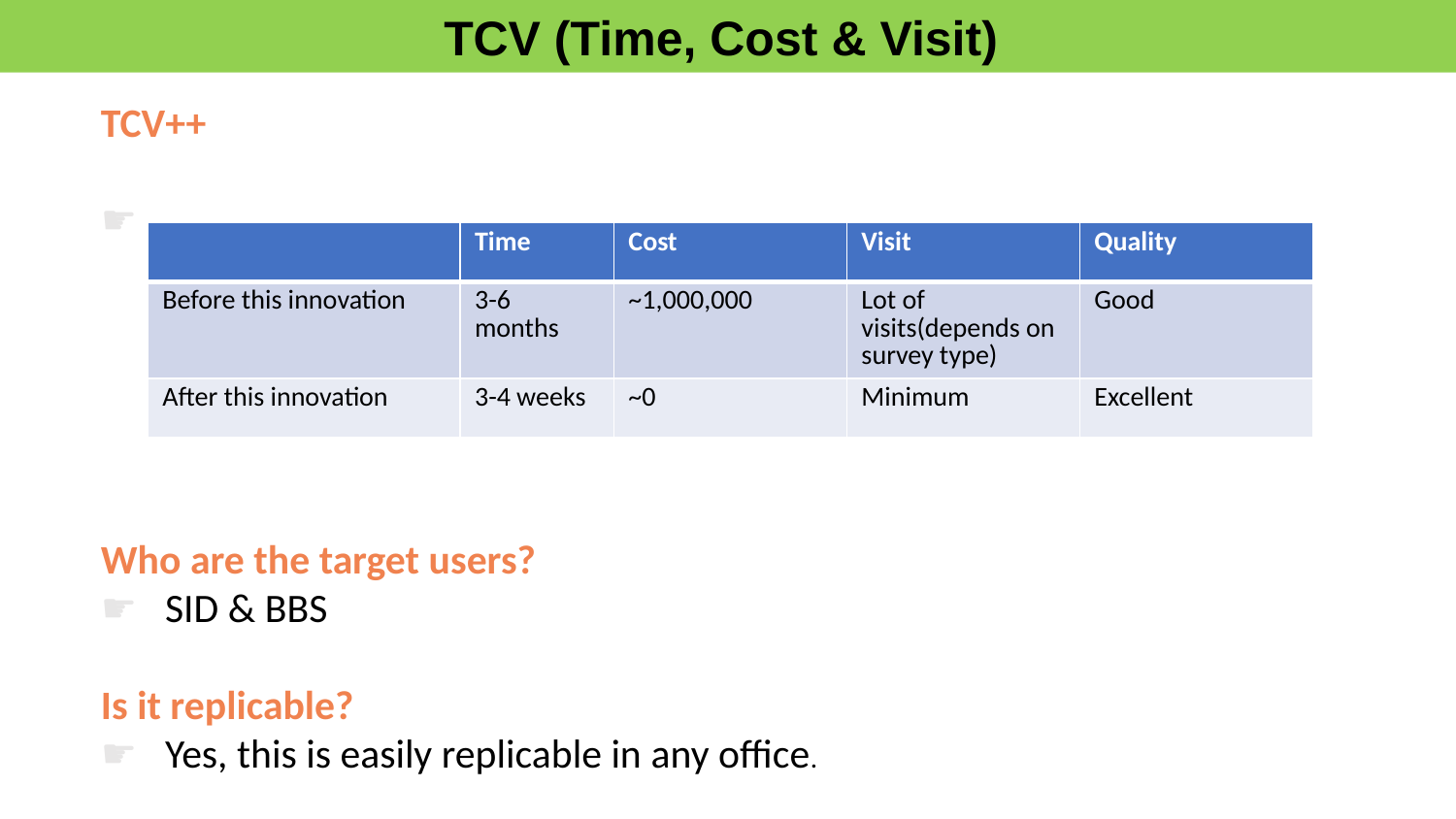

TCV (Time, Cost & Visit)
TCV++

☛

Who are the target users?
☛   SID & BBS

Is it replicable?
☛   Yes, this is easily replicable in any office.

|  | Time | Cost | Visit | Quality |
| --- | --- | --- | --- | --- |
| Before this innovation | 3-6 months | ~1,000,000 | Lot of visits(depends on survey type) | Good |
| After this innovation | 3-4 weeks | ~0 | Minimum | Excellent |